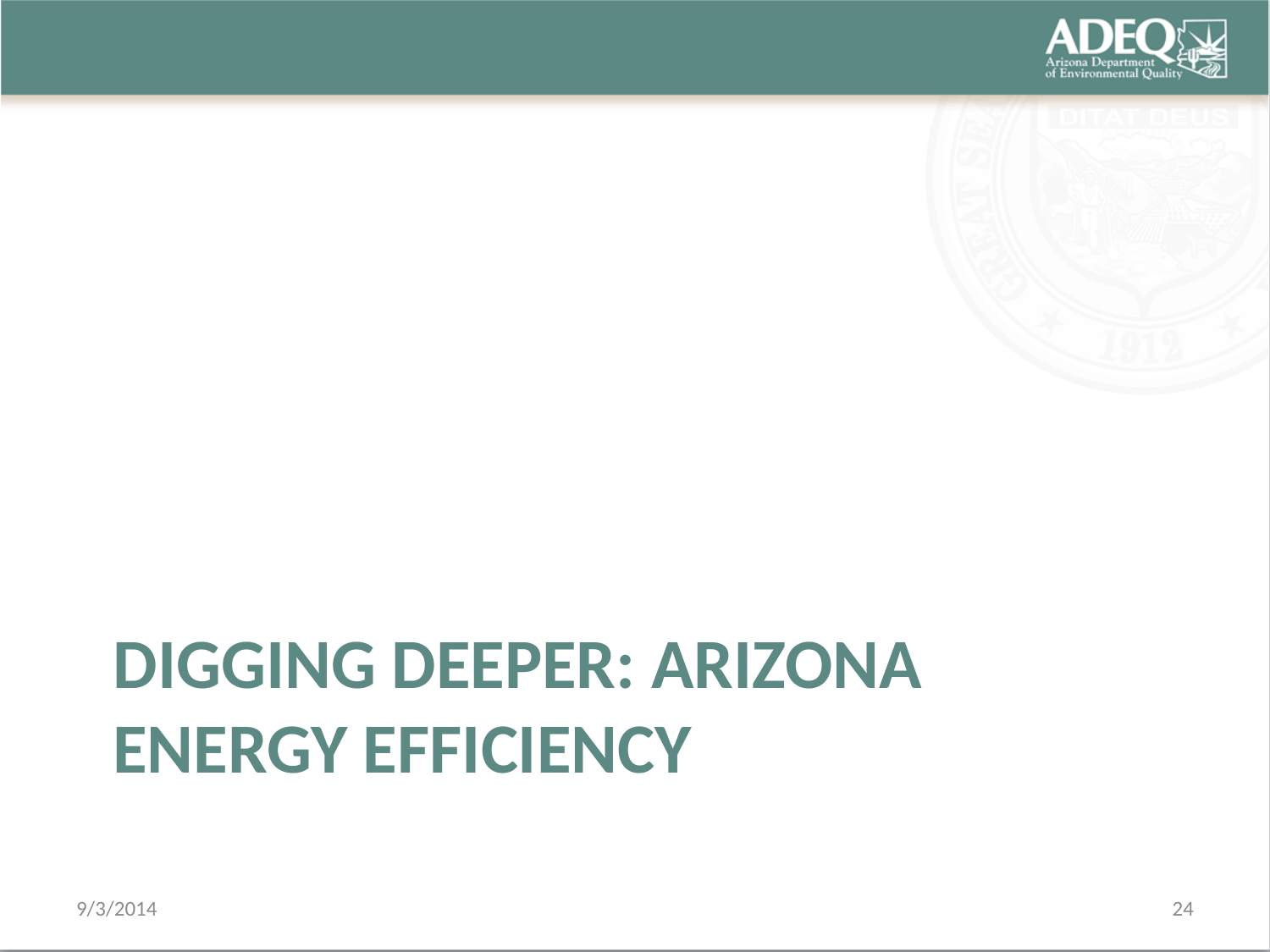

# Digging Deeper: Arizona Energy Efficiency
9/3/2014
24